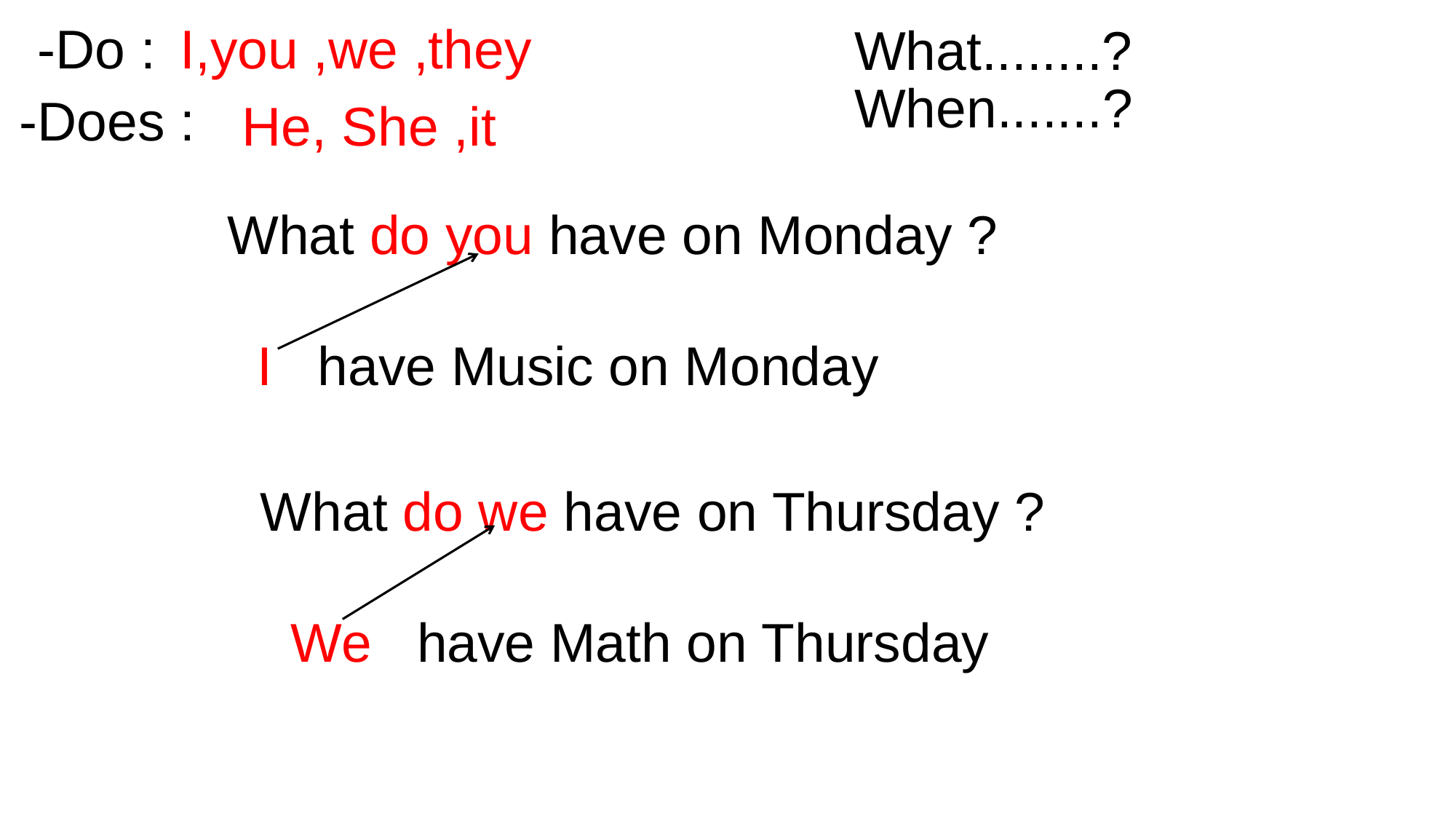

-Do :

I,you ,we ,they
What........?

When.......?

-Does :

He, She ,it
What do you have on Monday ?

  I   have Music on Monday

What do we have on Thursday ?

  We   have Math on Thursday